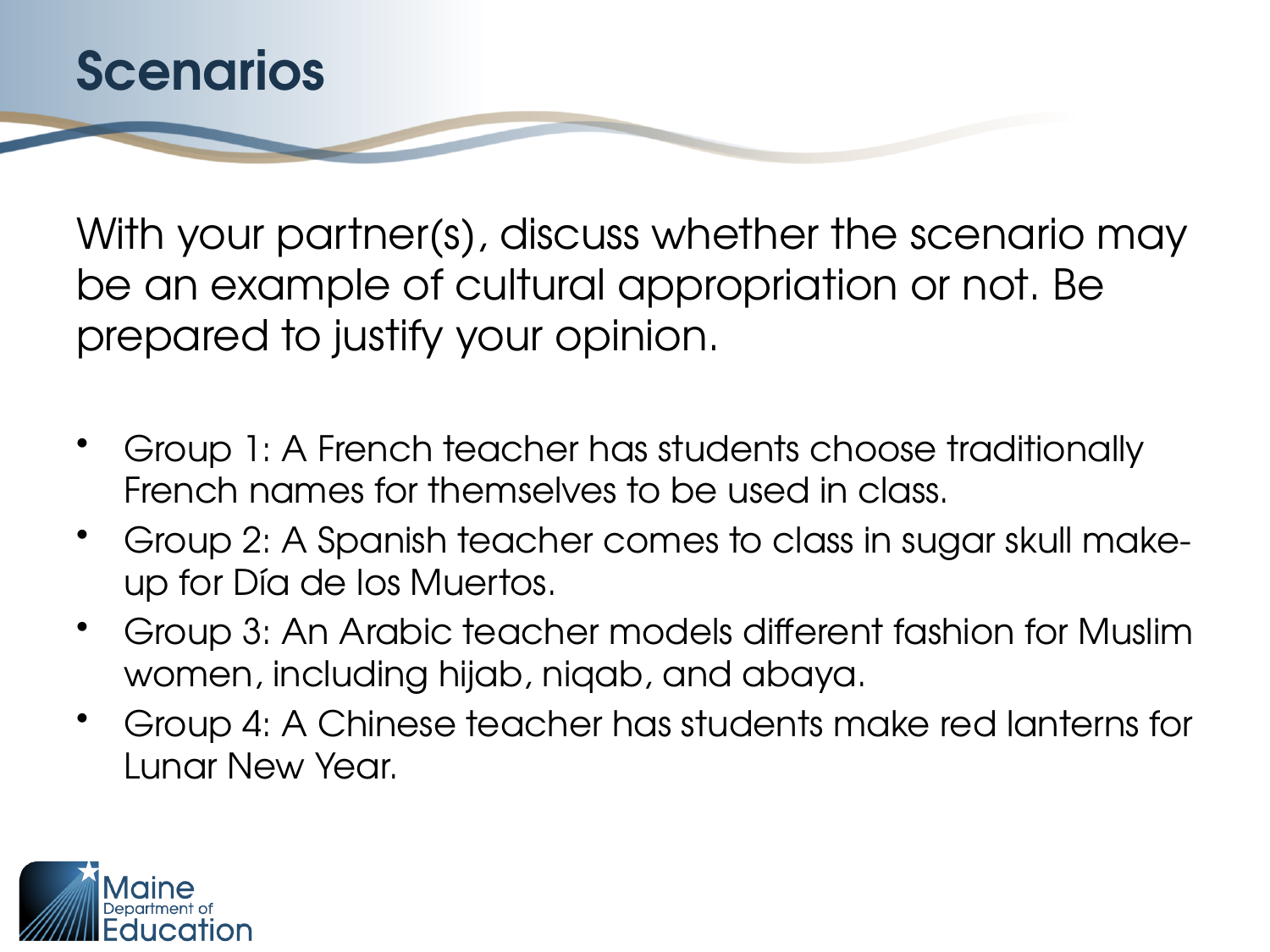

# Scenarios
With your partner(s), discuss whether the scenario may be an example of cultural appropriation or not. Be prepared to justify your opinion.

Group 1: A French teacher has students choose traditionally French names for themselves to be used in class.
Group 2: A Spanish teacher comes to class in sugar skull make-up for Día de los Muertos.
Group 3: An Arabic teacher models different fashion for Muslim women, including hijab, niqab, and abaya.
Group 4: A Chinese teacher has students make red lanterns for Lunar New Year.